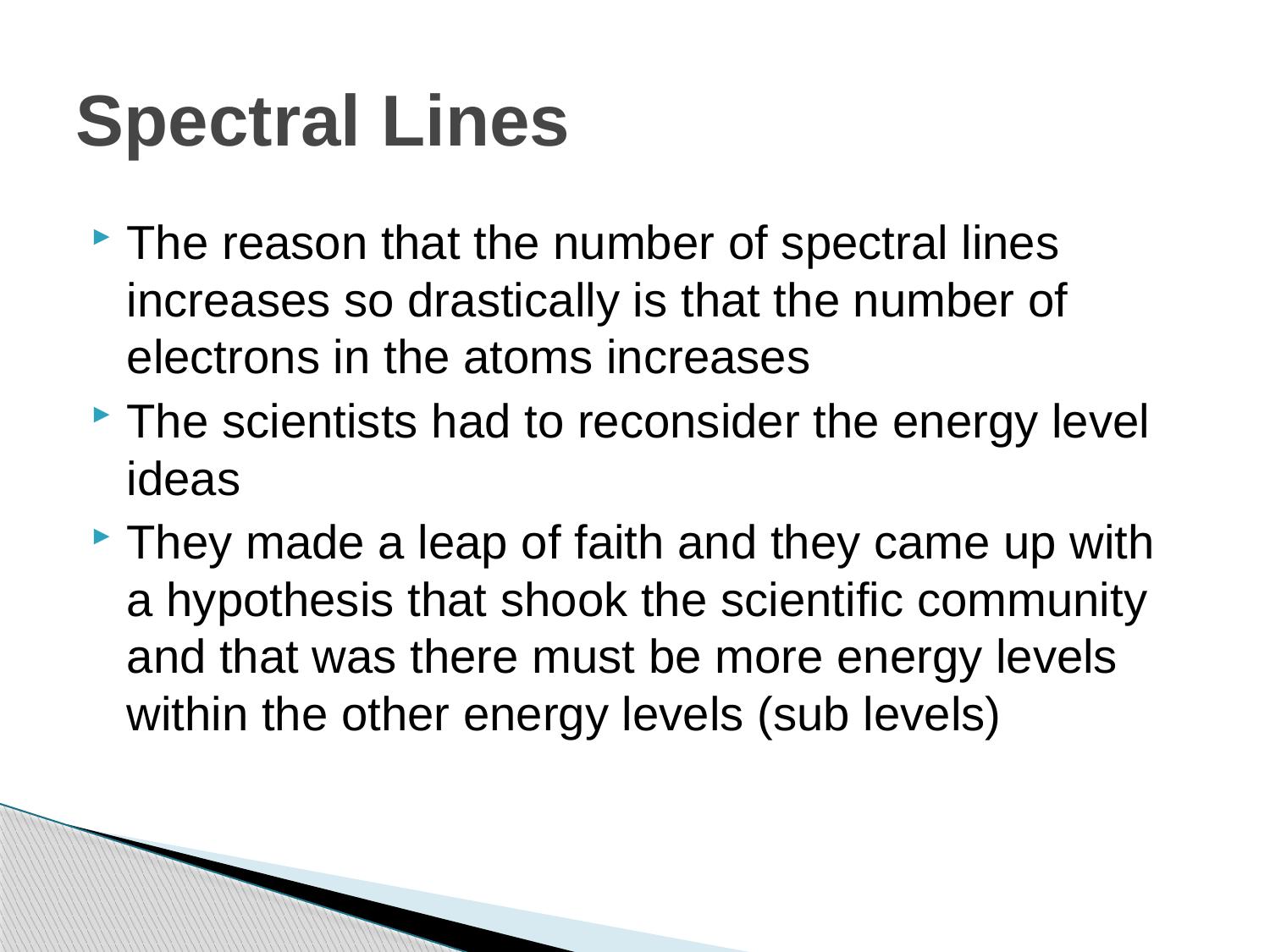

# Spectral Lines
The reason that the number of spectral lines increases so drastically is that the number of electrons in the atoms increases
The scientists had to reconsider the energy level ideas
They made a leap of faith and they came up with a hypothesis that shook the scientific community and that was there must be more energy levels within the other energy levels (sub levels)